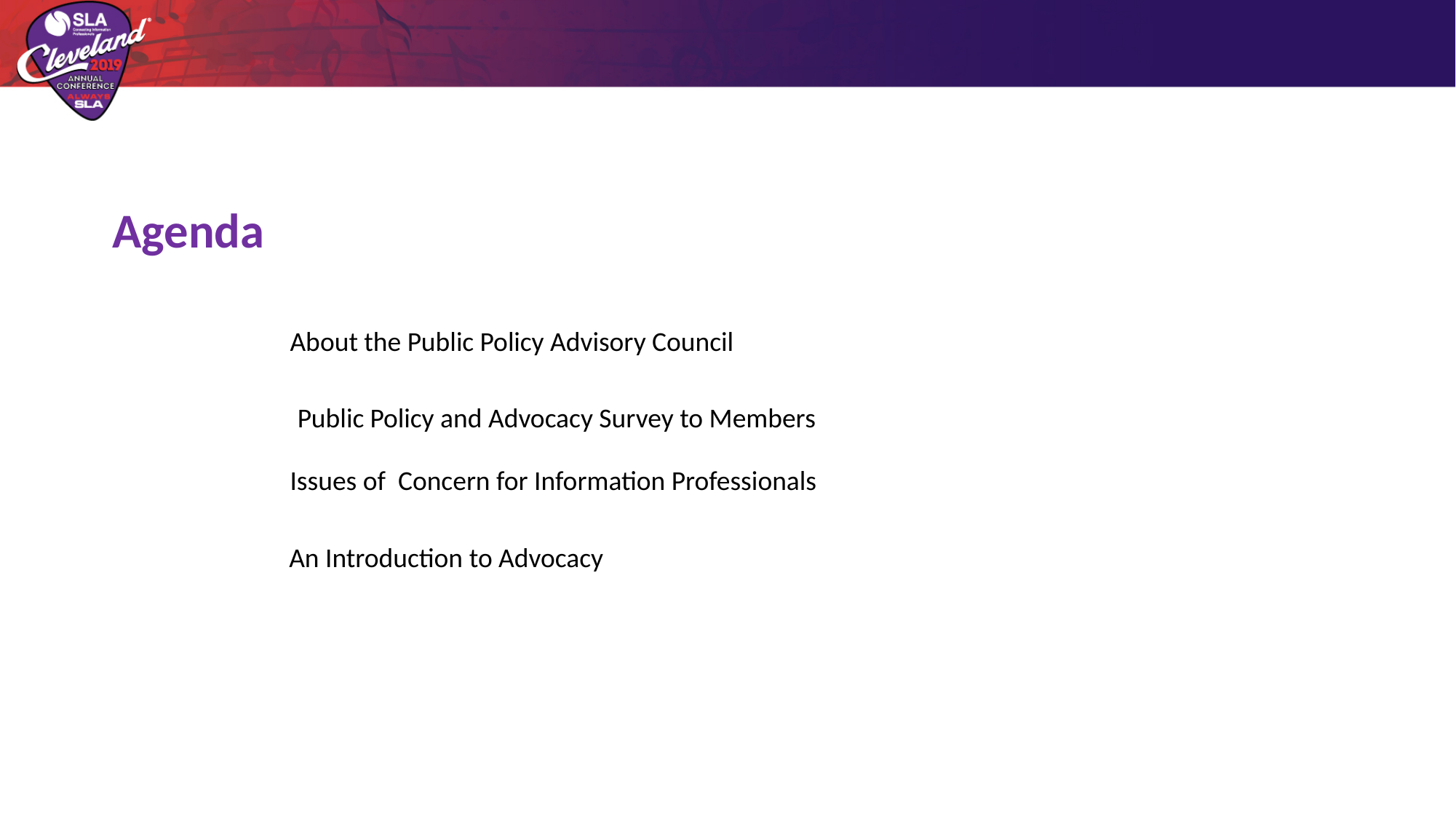

Agenda
About the Public Policy Advisory Council
Public Policy and Advocacy Survey to Members
Issues of  Concern for Information Professionals
An Introduction to Advocacy